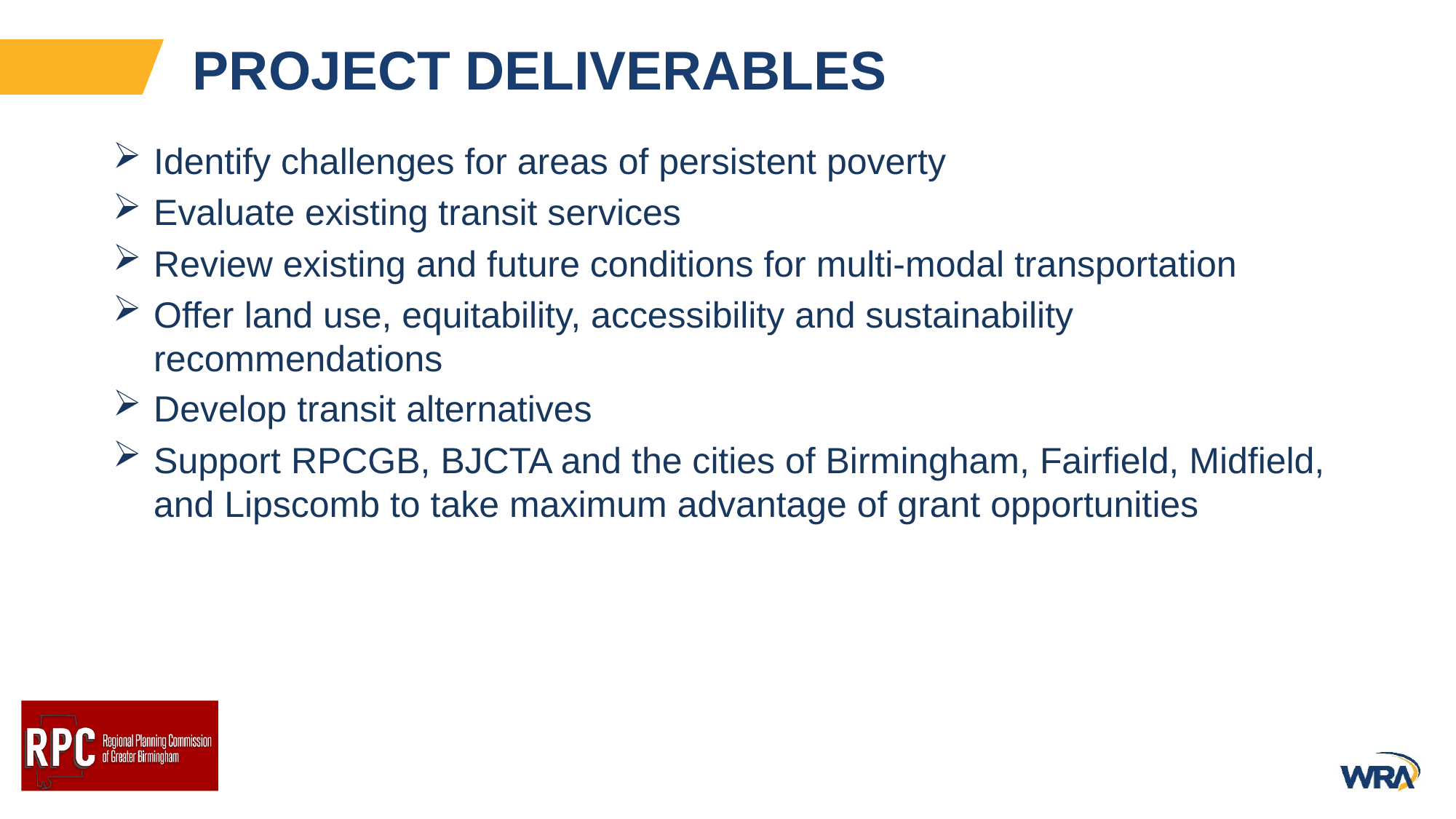

# PROJECT DELIVERABLES
Identify challenges for areas of persistent poverty
Evaluate existing transit services
Review existing and future conditions for multi-modal transportation
Offer land use, equitability, accessibility and sustainability recommendations
Develop transit alternatives
Support RPCGB, BJCTA and the cities of Birmingham, Fairfield, Midfield, and Lipscomb to take maximum advantage of grant opportunities